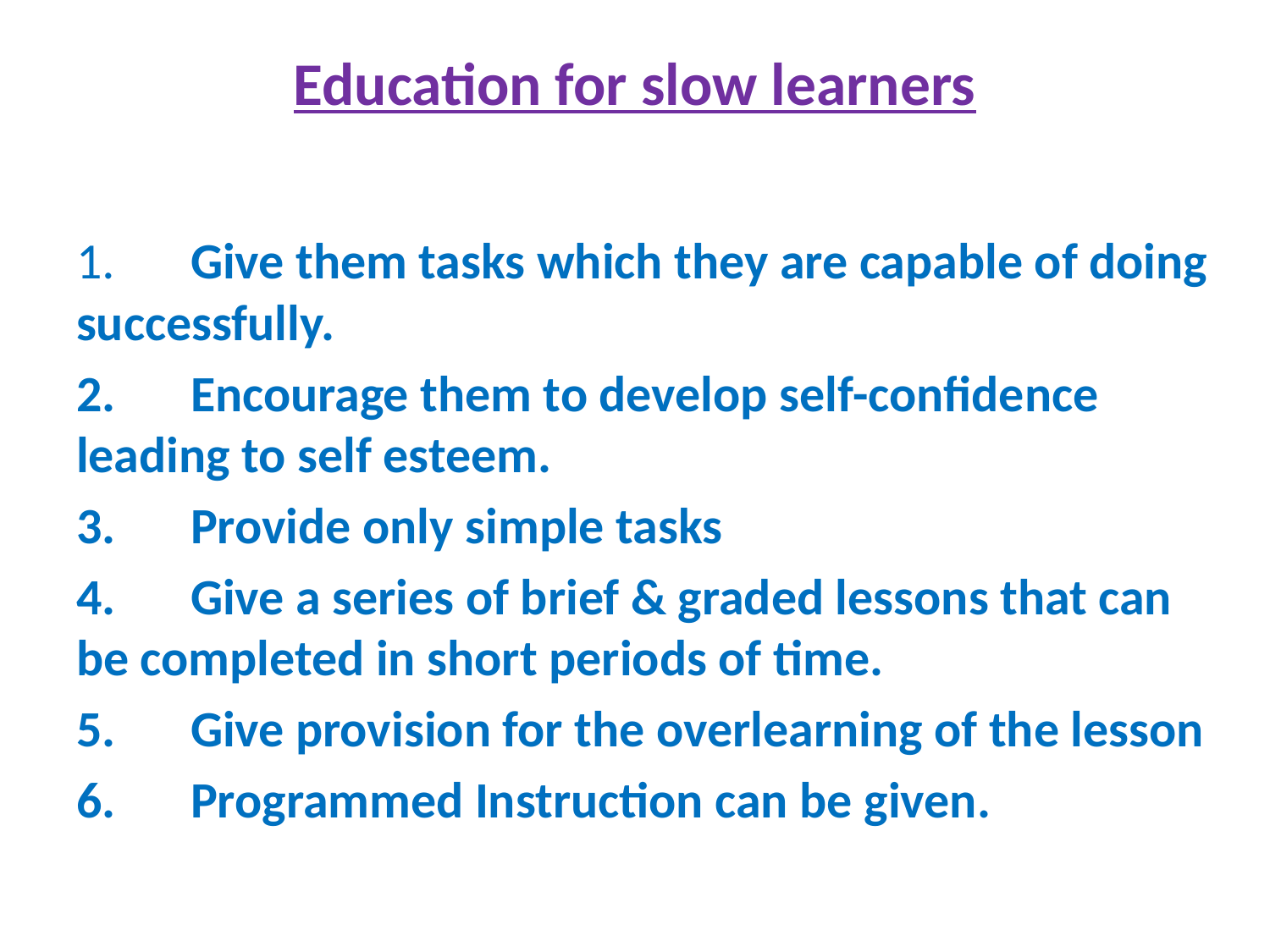

# Education for slow learners
1.	Give them tasks which they are capable of doing successfully.
2.	Encourage them to develop self-confidence leading to self esteem.
3.	Provide only simple tasks
4.	Give a series of brief & graded lessons that can be completed in short periods of time.
5.	Give provision for the overlearning of the lesson
6.	Programmed Instruction can be given.